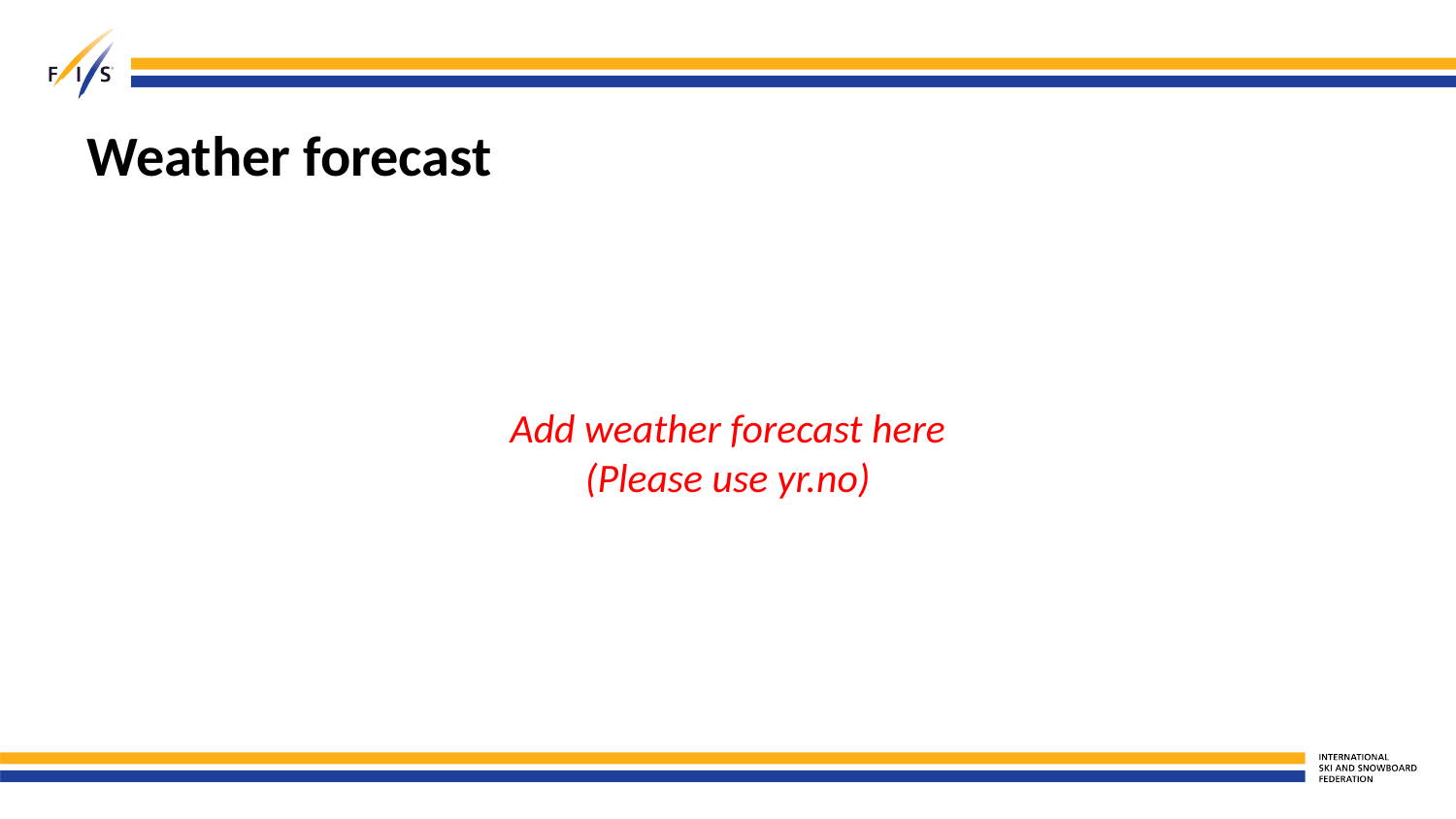

# Weather forecast

Add weather forecast here
(Please use yr.no)